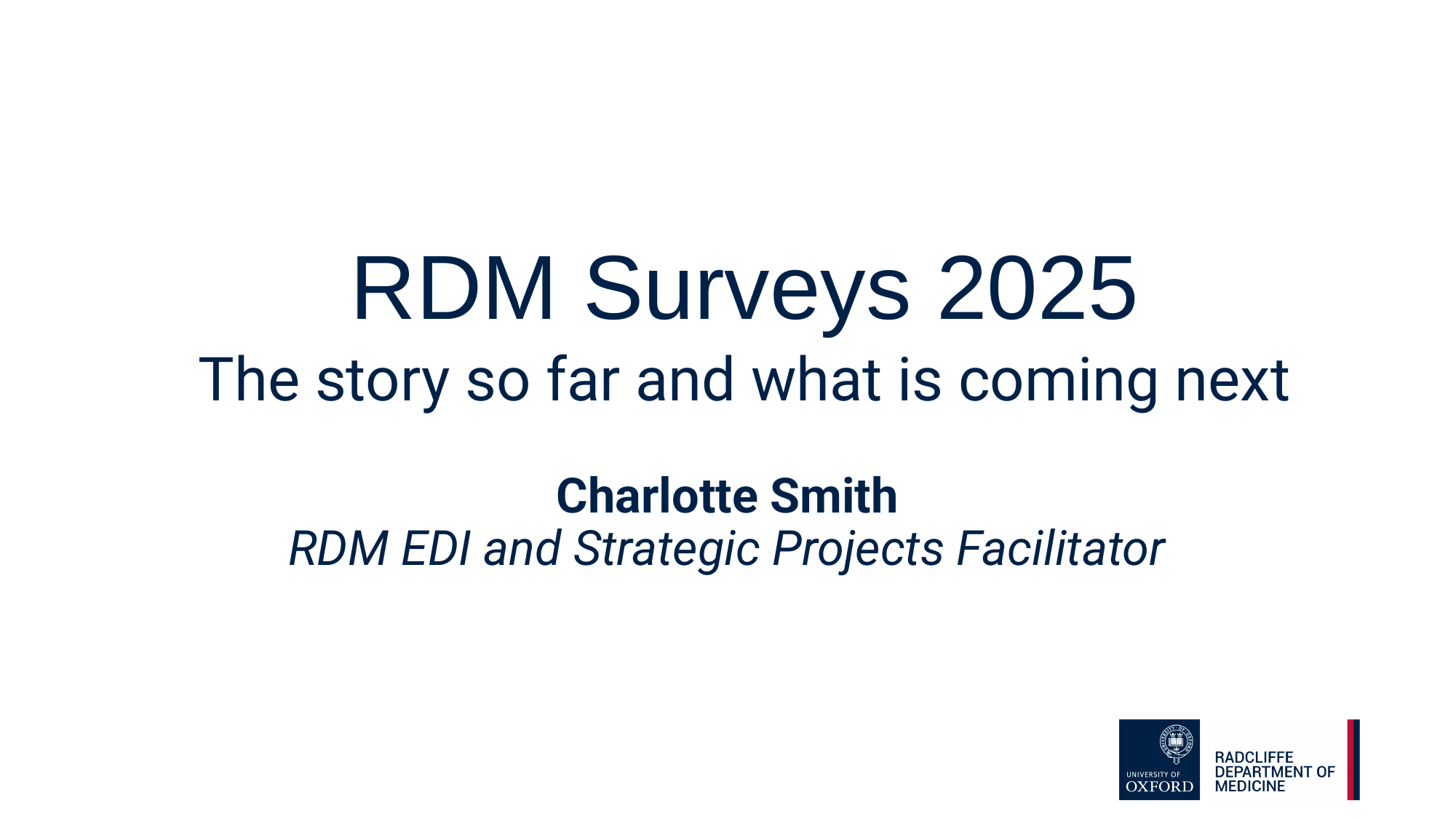

RDM Surveys 2025
The story so far and what is coming next
Charlotte Smith
RDM EDI and Strategic Projects Facilitator